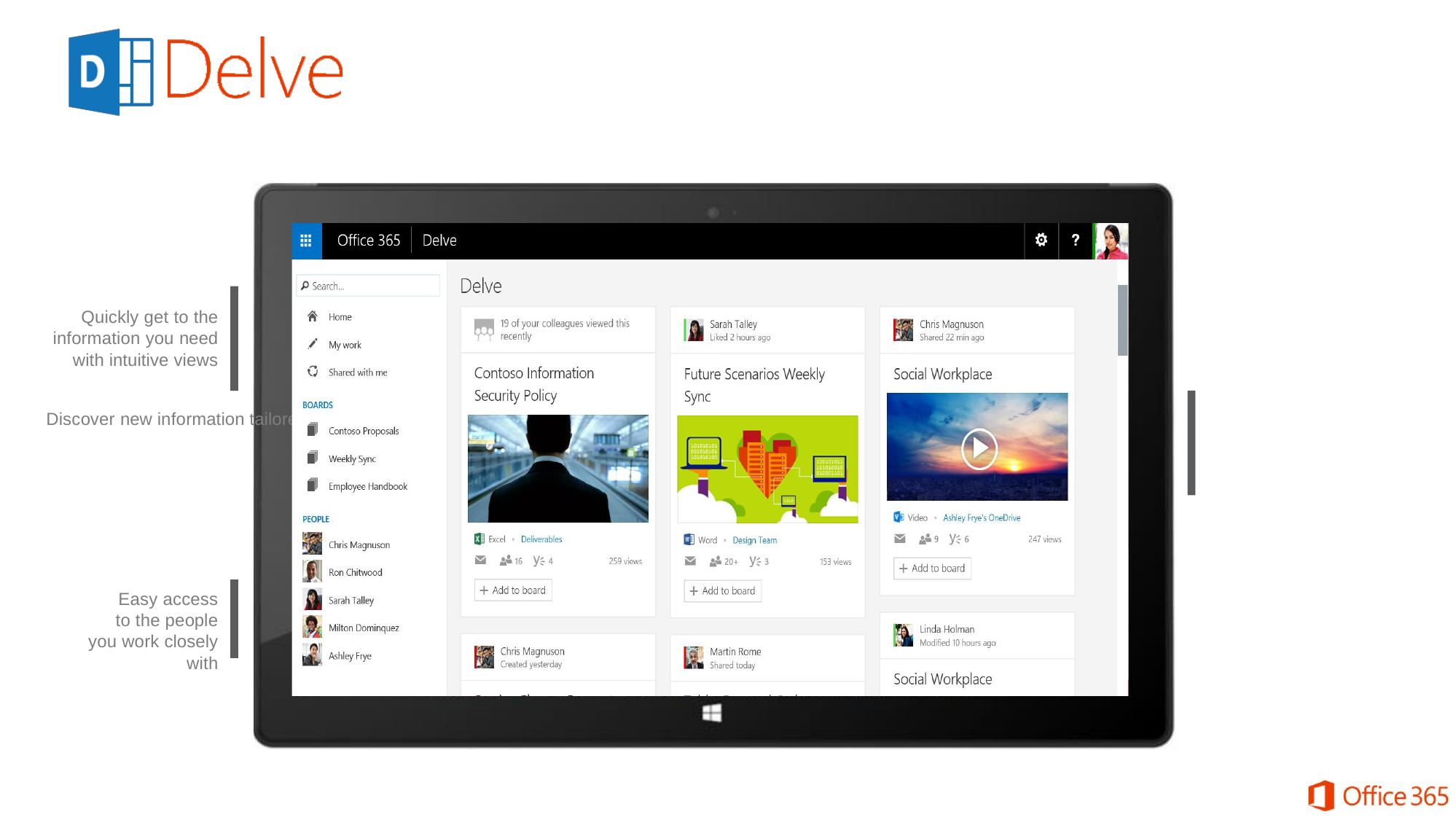

Quickly get to the information you need with intuitive views

Discover new information tailored to you

Easy access to the people you work closely with